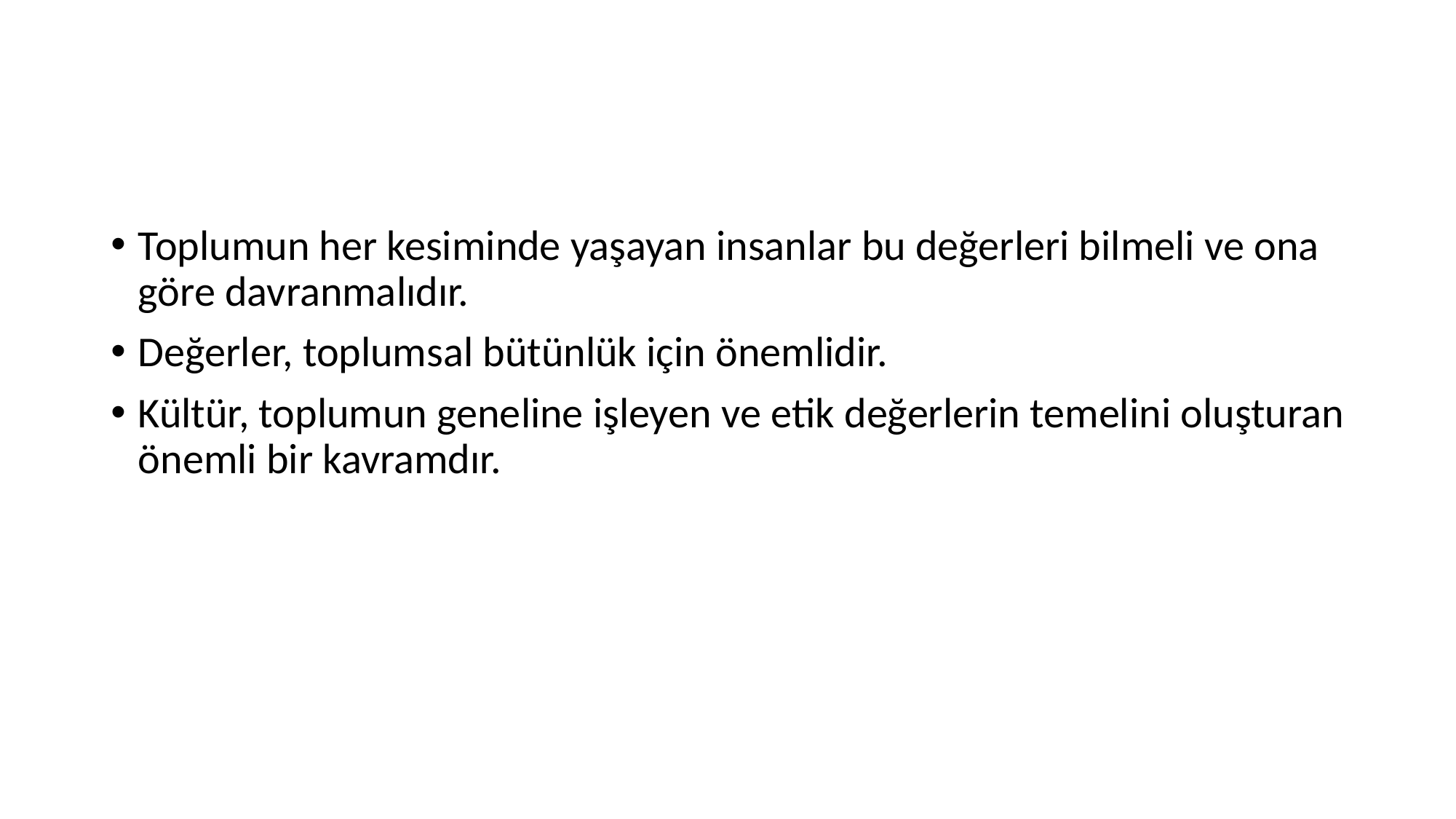

#
Toplumun her kesiminde yaşayan insanlar bu değerleri bilmeli ve ona göre davranmalıdır.
Değerler, toplumsal bütünlük için önemlidir.
Kültür, toplumun geneline işleyen ve etik değerlerin temelini oluşturan önemli bir kavramdır.